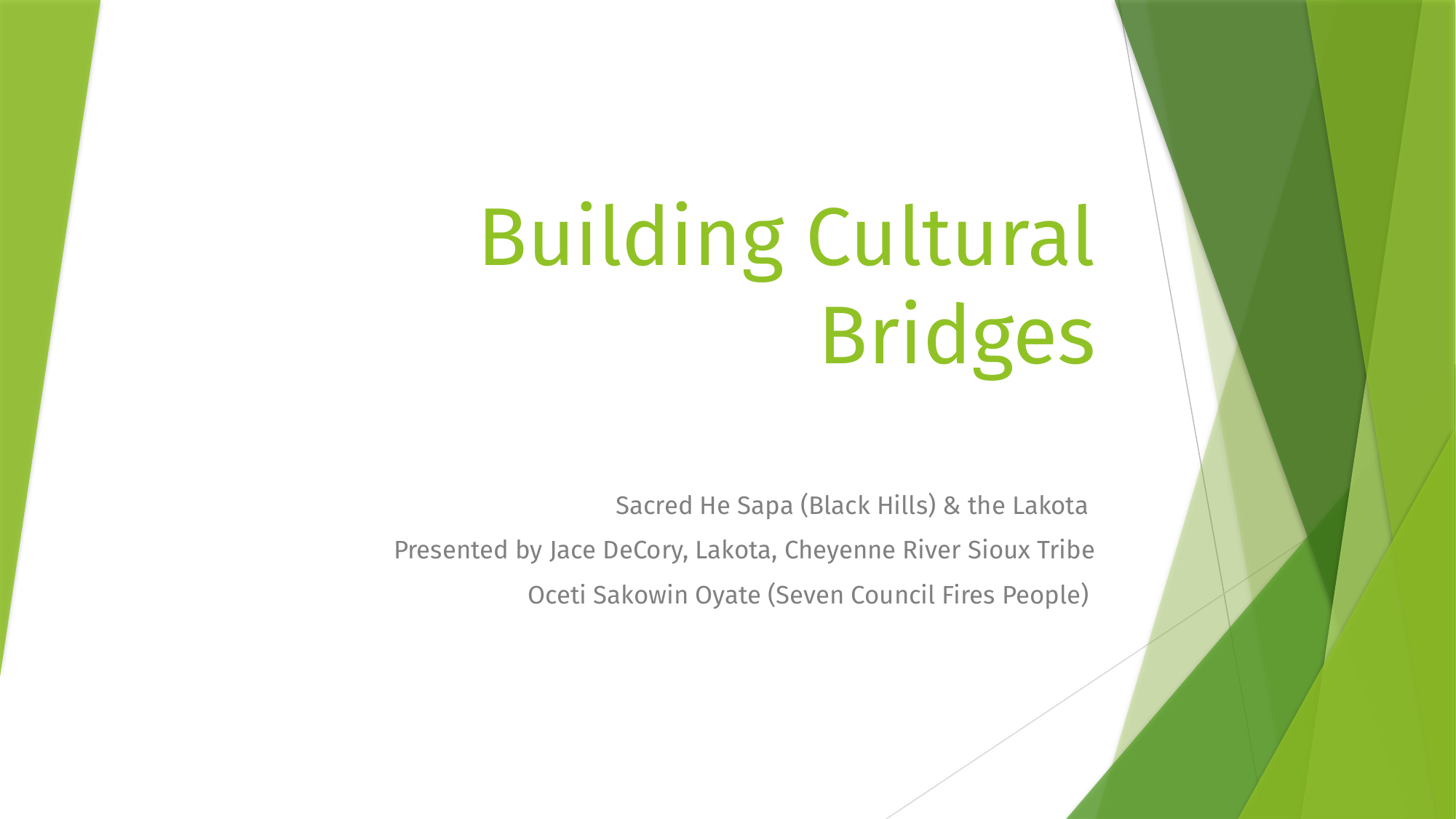

# Building Cultural Bridges
Sacred He Sapa (Black Hills) & the Lakota
Presented by Jace DeCory, Lakota, Cheyenne River Sioux Tribe
Oceti Sakowin Oyate (Seven Council Fires People)